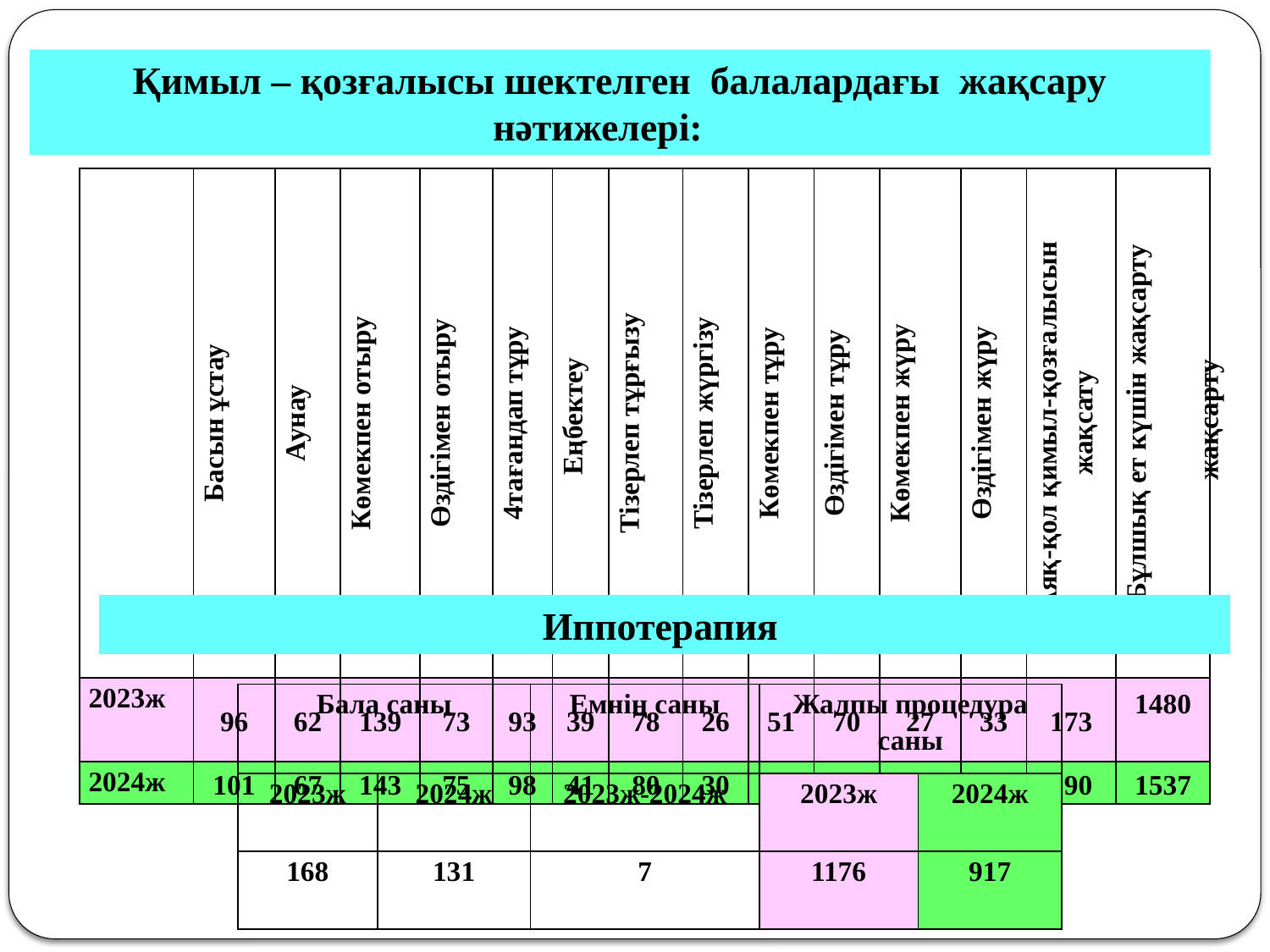

Қимыл – қозғалысы шектелген  балалардағы  жақсару нәтижелері:
|  | Басын ұстау | Аунау | Көмекпен отыру | Өздігімен отыру | 4тағандап тұру | Еңбектеу | Тізерлеп тұрғызу | Тізерлеп жүргізу | Көмекпен тұру | Өздігімен тұру | Көмекпен жүру | Өздігімен жүру | Аяқ-қол қимыл-қозғалысын жақсату | Бұлшық ет күшін жақсарту жақсарту |
| --- | --- | --- | --- | --- | --- | --- | --- | --- | --- | --- | --- | --- | --- | --- |
| 2023ж | 96 | 62 | 139 | 73 | 93 | 39 | 78 | 26 | 51 | 70 | 27 | 33 | 173 | 1480 |
| 2024ж | 101 | 67 | 143 | 75 | 98 | 41 | 80 | 30 | 52 | 73 | 31 | 35 | 190 | 1537 |
Иппотерапия
| Бала саны |  | Емнің саны | Жалпы процедура саны |  |
| --- | --- | --- | --- | --- |
| 2023ж | 2024ж | 2023ж-2024ж | 2023ж | 2024ж |
| 168 | 131 | 7 | 1176 | 917 |